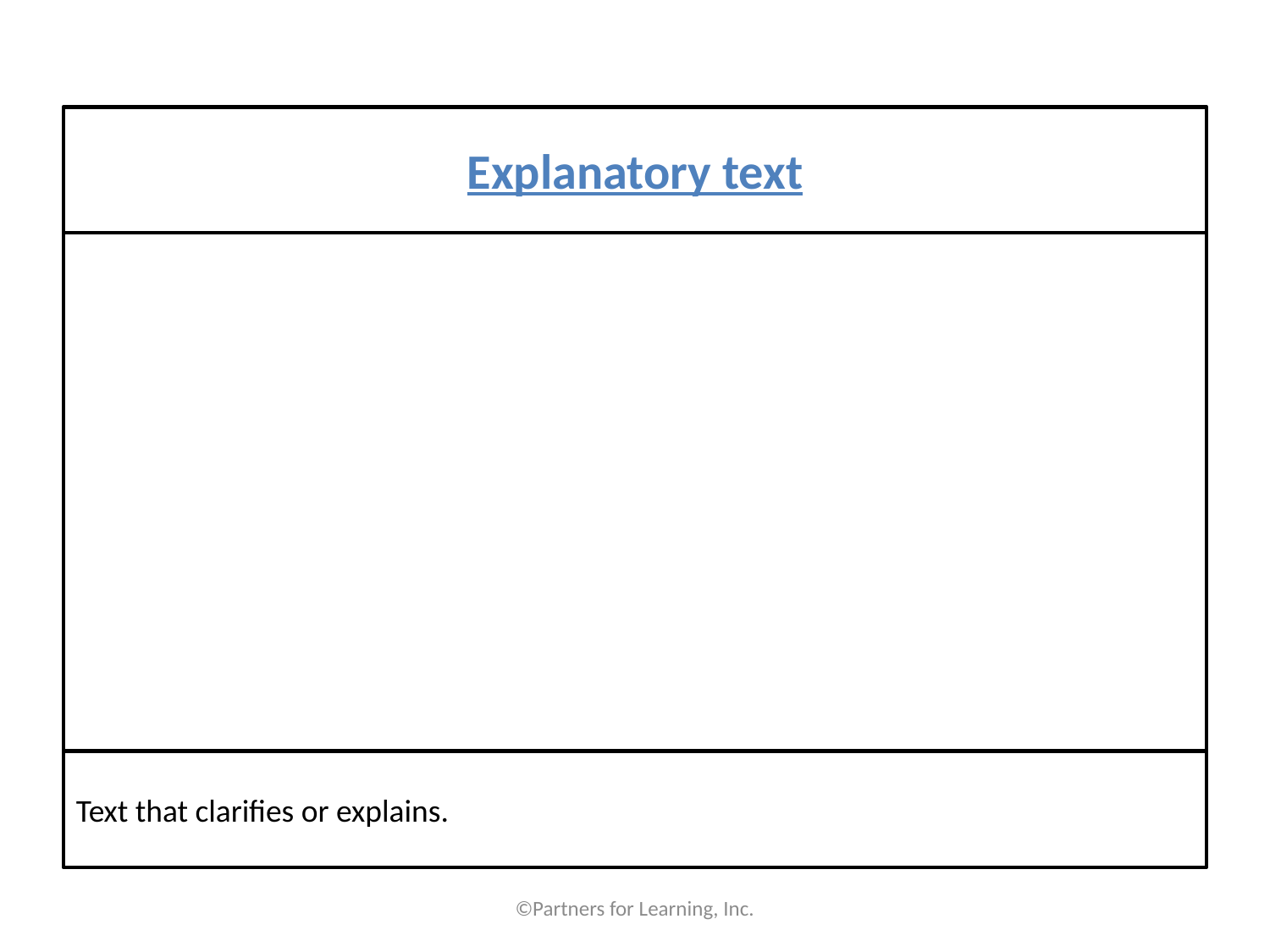

#
Explanatory text
Text that clarifies or explains.
©Partners for Learning, Inc.